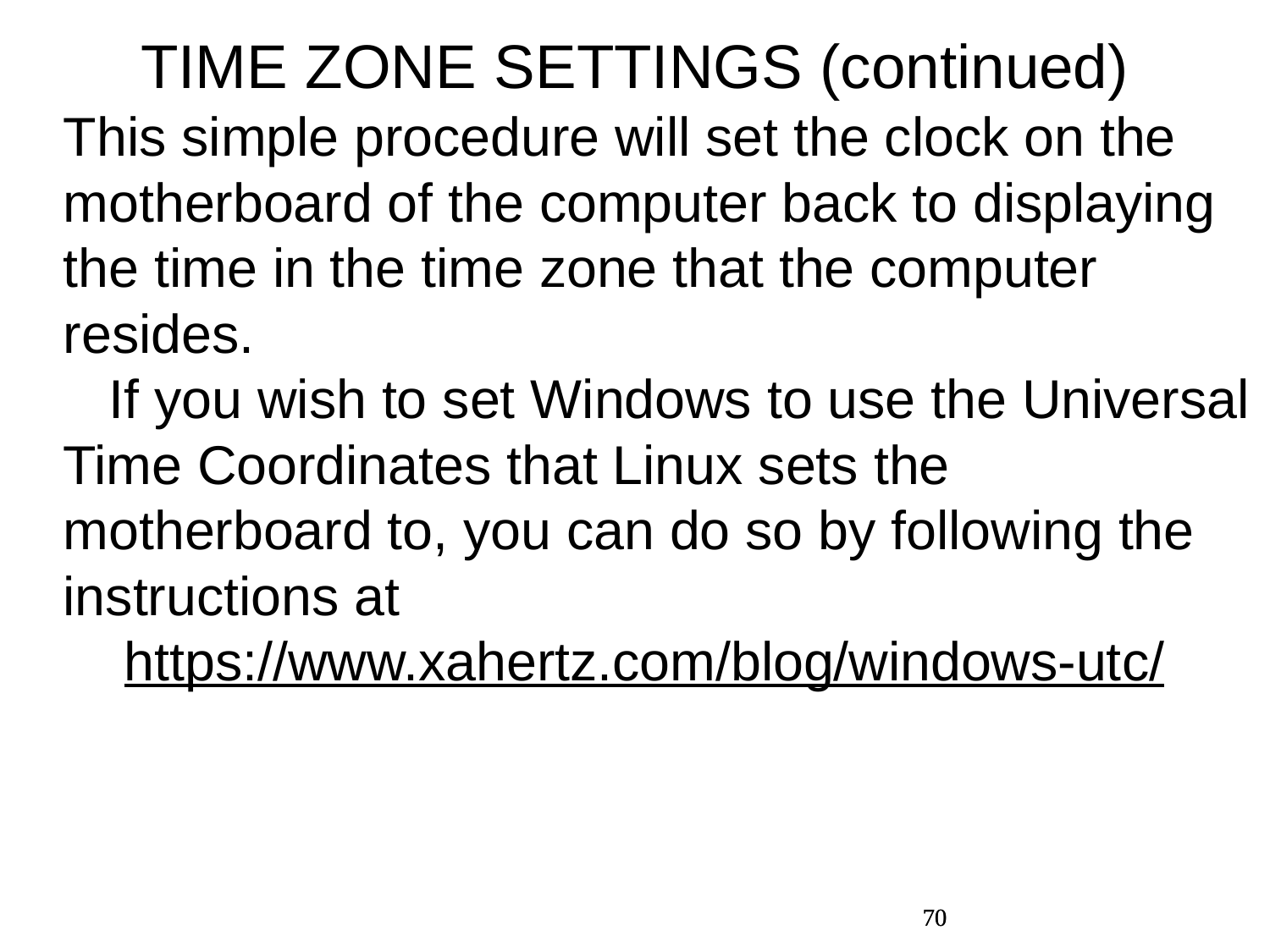

TIME ZONE SETTINGS (continued)
This simple procedure will set the clock on the motherboard of the computer back to displaying the time in the time zone that the computer resides.                                                                      If you wish to set Windows to use the Universal Time Coordinates that Linux sets the motherboard to, you can do so by following the instructions at                                                             https://www.xahertz.com/blog/windows-utc/

70
70